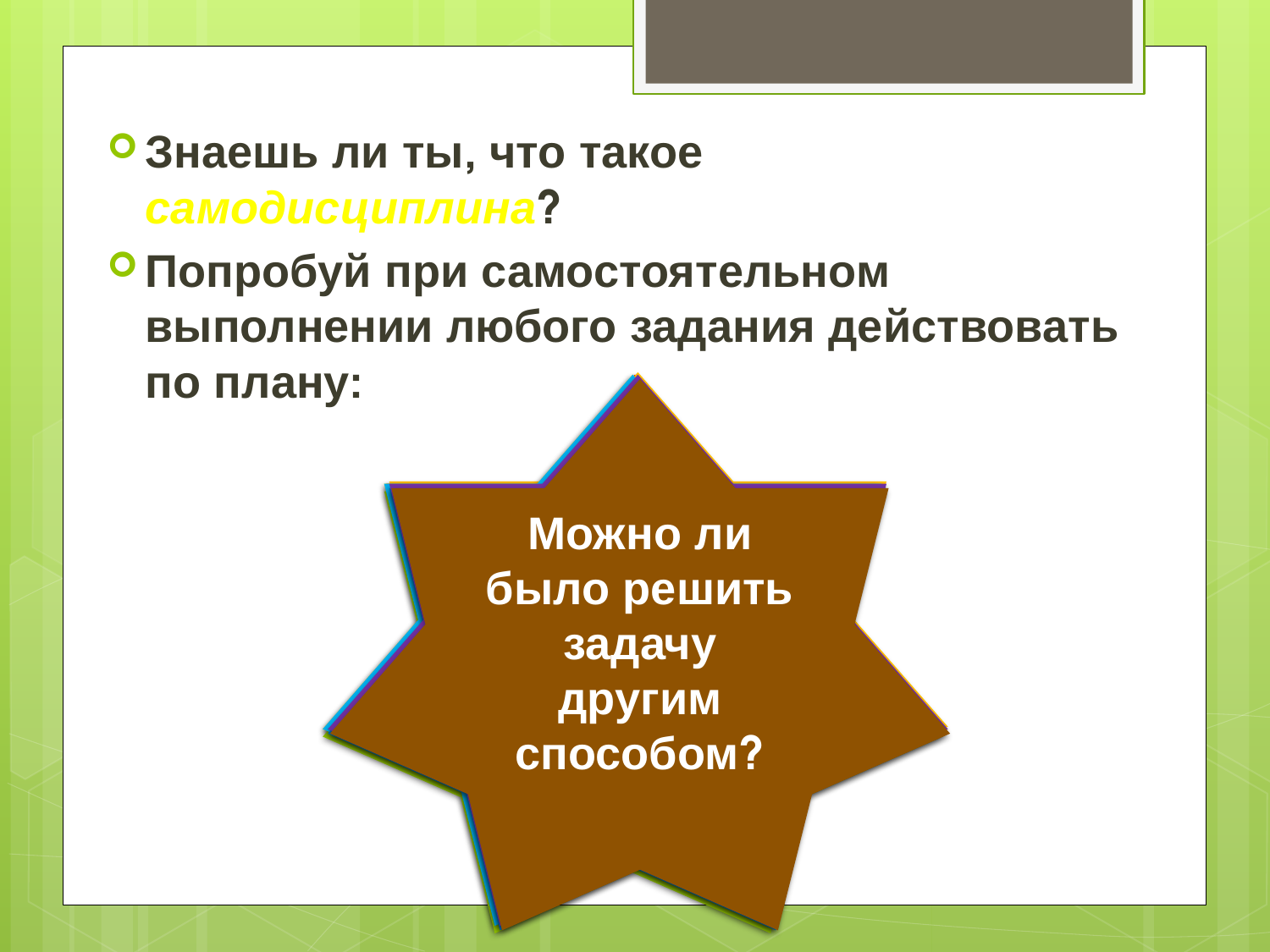

Знаешь ли ты, что такое самодисциплина?
Попробуй при самостоятельном выполнении любого задания действовать по плану:
Каковы мои шансы на успех?
Что за чем я буду делать (порядок действий)?
Удалось ли достичь поставлен-ные цели?
Хочу ли я добиться успеха?
Какие возникли трудности?
Все ли мои действия были правильными?
Можно ли было решить задачу другим способом?
Разобрался ли я во всех деталях?